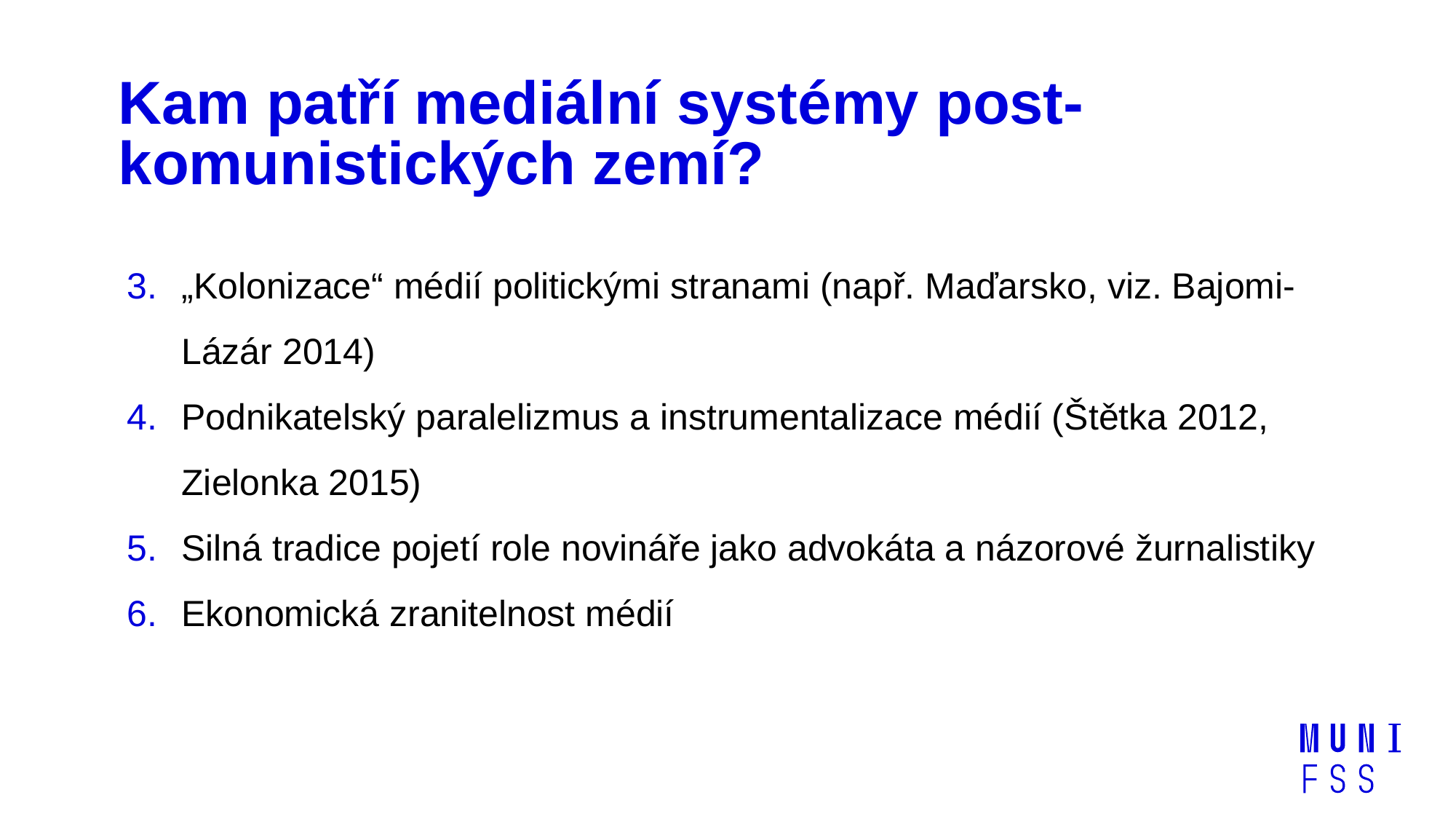

# Kam patří mediální systémy post-komunistických zemí?
„Kolonizace“ médií politickými stranami (např. Maďarsko, viz. Bajomi-Lázár 2014)
Podnikatelský paralelizmus a instrumentalizace médií (Štětka 2012, Zielonka 2015)
Silná tradice pojetí role novináře jako advokáta a názorové žurnalistiky
Ekonomická zranitelnost médií